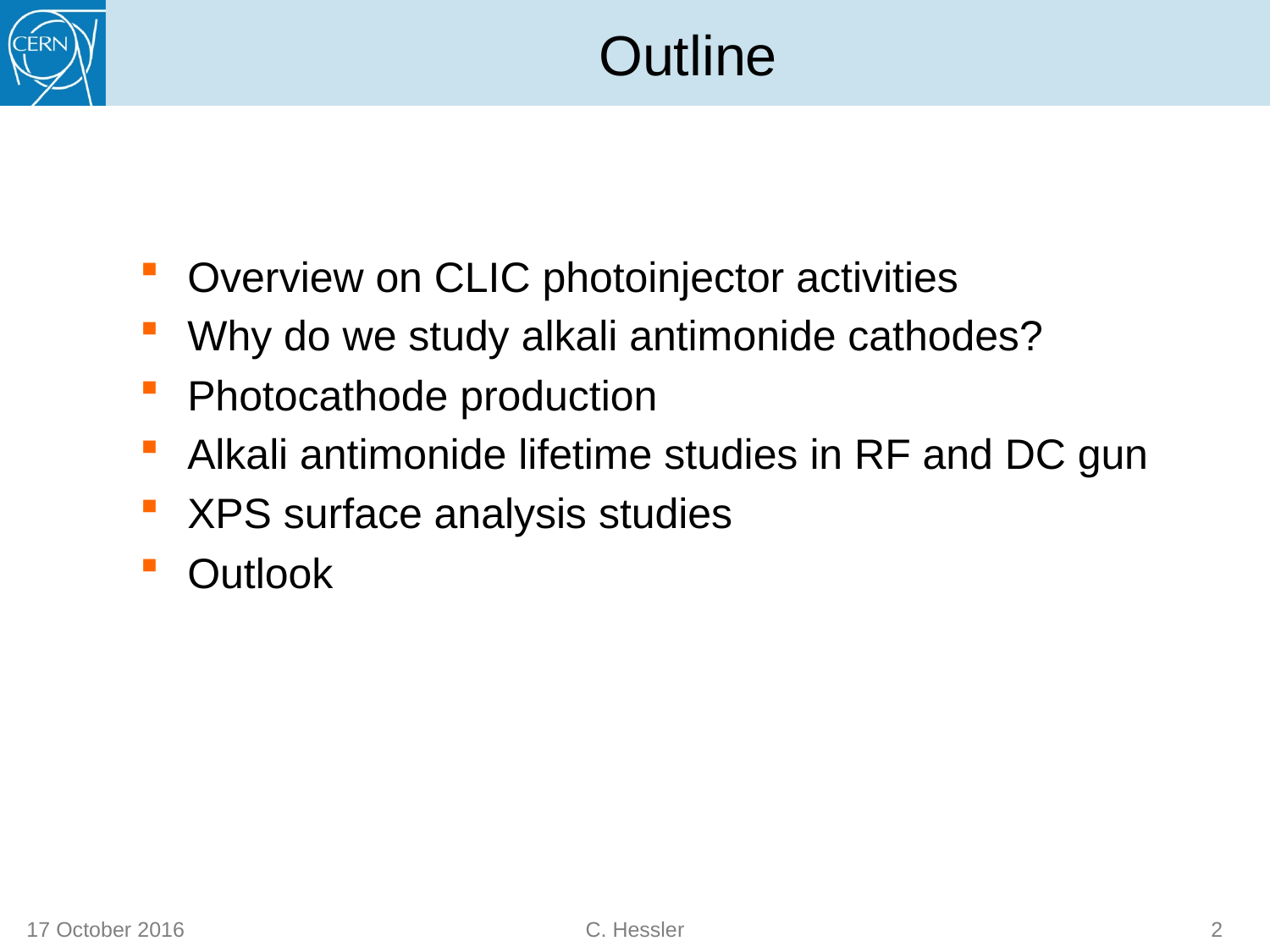

# Outline
Overview on CLIC photoinjector activities
Why do we study alkali antimonide cathodes?
Photocathode production
Alkali antimonide lifetime studies in RF and DC gun
XPS surface analysis studies
Outlook

17 October 2016
C. Hessler
2